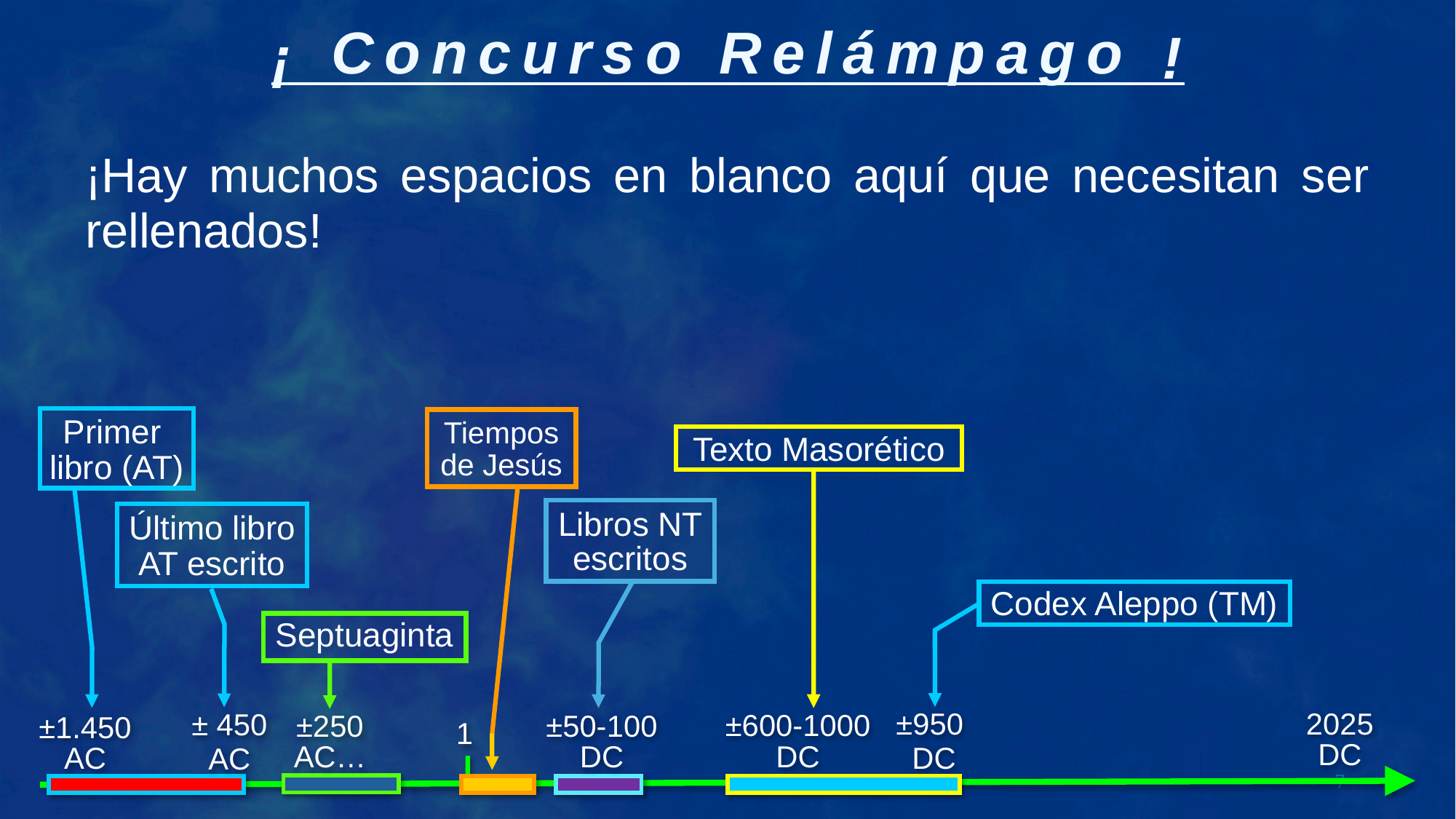

Concurso Relámpago
¡                                !
¡Hay muchos espacios en blanco aquí que necesitan ser rellenados!
Primer
libro (AT)

Tiempos de Jesús

Texto Masorético

Libros NT escritos

Último libro
AT escrito

Codex Aleppo (TM)

Septuaginta

±950  DC
± 450 AC
2025
DC
±600-1000 DC
±50-100 DC
±250 AC…
±1.450 AC
1